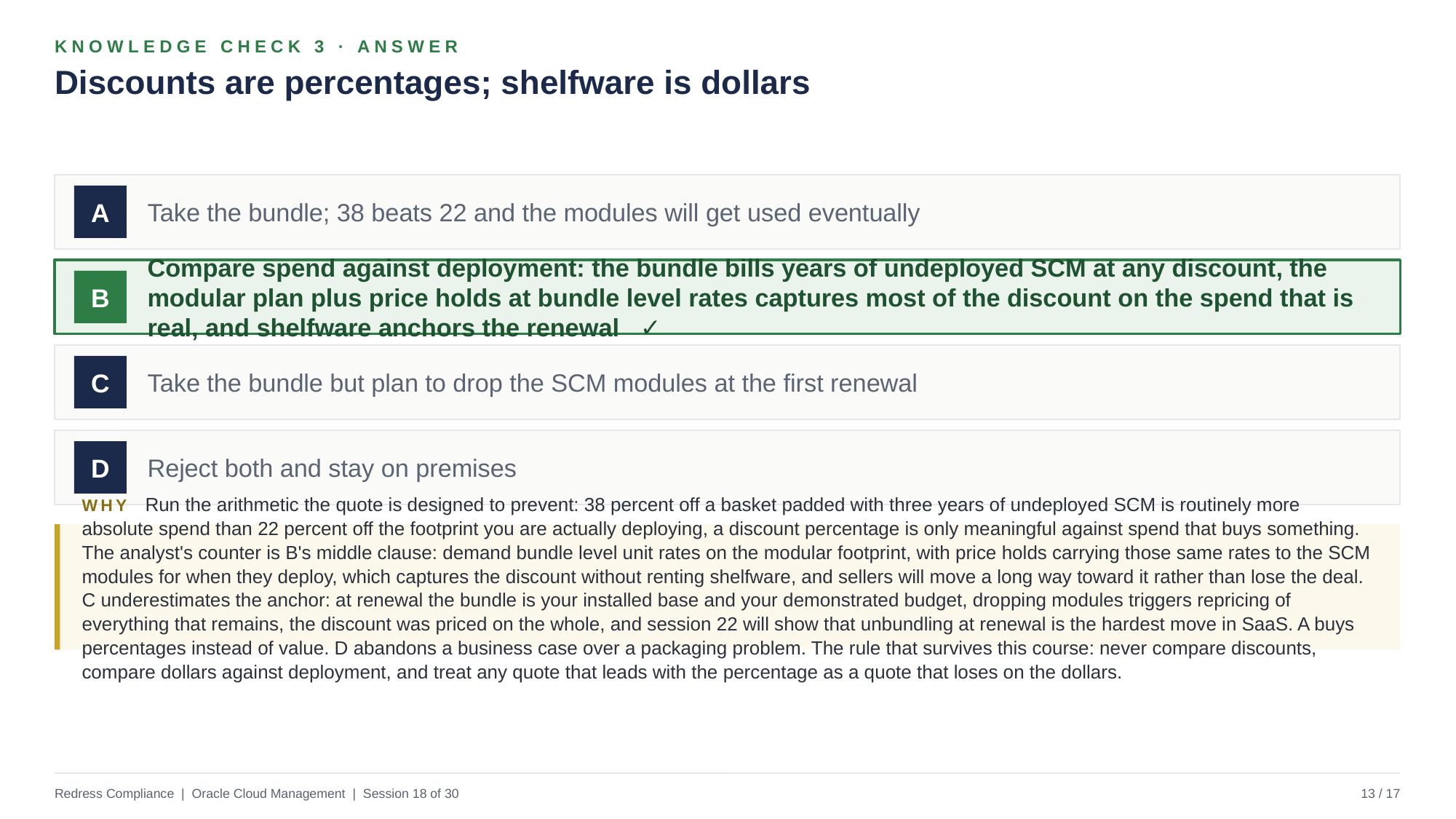

KNOWLEDGE CHECK 3 · ANSWER
Discounts are percentages; shelfware is dollars

Take the bundle; 38 beats 22 and the modules will get used eventually

A

Compare spend against deployment: the bundle bills years of undeployed SCM at any discount, the modular plan plus price holds at bundle level rates captures most of the discount on the spend that is real, and shelfware anchors the renewal   ✓

B

Take the bundle but plan to drop the SCM modules at the first renewal

C

Reject both and stay on premises

D

WHY  Run the arithmetic the quote is designed to prevent: 38 percent off a basket padded with three years of undeployed SCM is routinely more absolute spend than 22 percent off the footprint you are actually deploying, a discount percentage is only meaningful against spend that buys something. The analyst's counter is B's middle clause: demand bundle level unit rates on the modular footprint, with price holds carrying those same rates to the SCM modules for when they deploy, which captures the discount without renting shelfware, and sellers will move a long way toward it rather than lose the deal. C underestimates the anchor: at renewal the bundle is your installed base and your demonstrated budget, dropping modules triggers repricing of everything that remains, the discount was priced on the whole, and session 22 will show that unbundling at renewal is the hardest move in SaaS. A buys percentages instead of value. D abandons a business case over a packaging problem. The rule that survives this course: never compare discounts, compare dollars against deployment, and treat any quote that leads with the percentage as a quote that loses on the dollars.

Redress Compliance  |  Oracle Cloud Management  |  Session 18 of 30
13 / 17